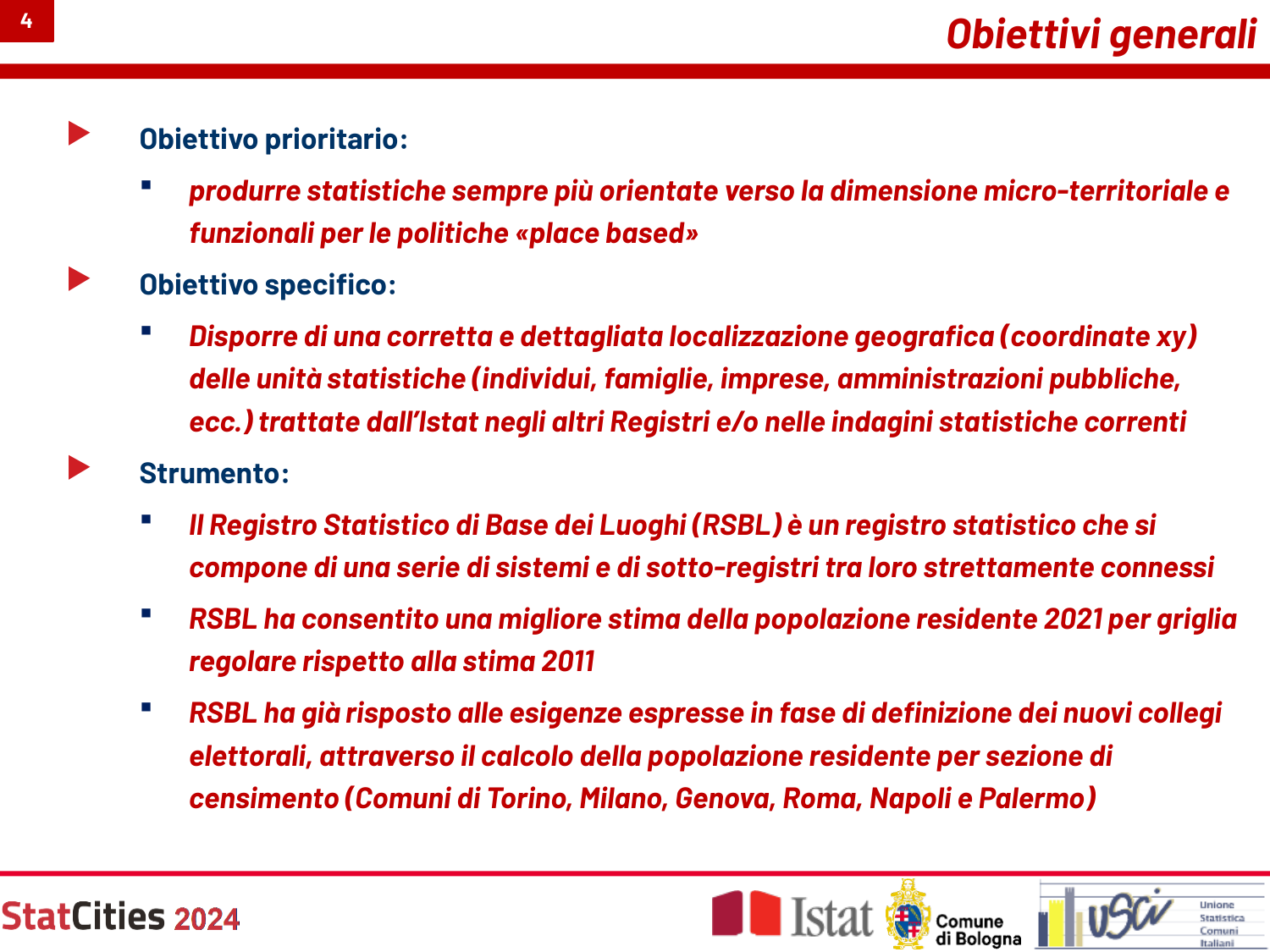

4
# Obiettivi generali
Obiettivo prioritario:
produrre statistiche sempre più orientate verso la dimensione micro-territoriale e funzionali per le politiche «place based»
Obiettivo specifico:
Disporre di una corretta e dettagliata localizzazione geografica (coordinate xy) delle unità statistiche (individui, famiglie, imprese, amministrazioni pubbliche, ecc.) trattate dall’Istat negli altri Registri e/o nelle indagini statistiche correnti
Strumento:
Il Registro Statistico di Base dei Luoghi (RSBL) è un registro statistico che si compone di una serie di sistemi e di sotto-registri tra loro strettamente connessi
RSBL ha consentito una migliore stima della popolazione residente 2021 per griglia regolare rispetto alla stima 2011
RSBL ha già risposto alle esigenze espresse in fase di definizione dei nuovi collegi elettorali, attraverso il calcolo della popolazione residente per sezione di censimento (Comuni di Torino, Milano, Genova, Roma, Napoli e Palermo)